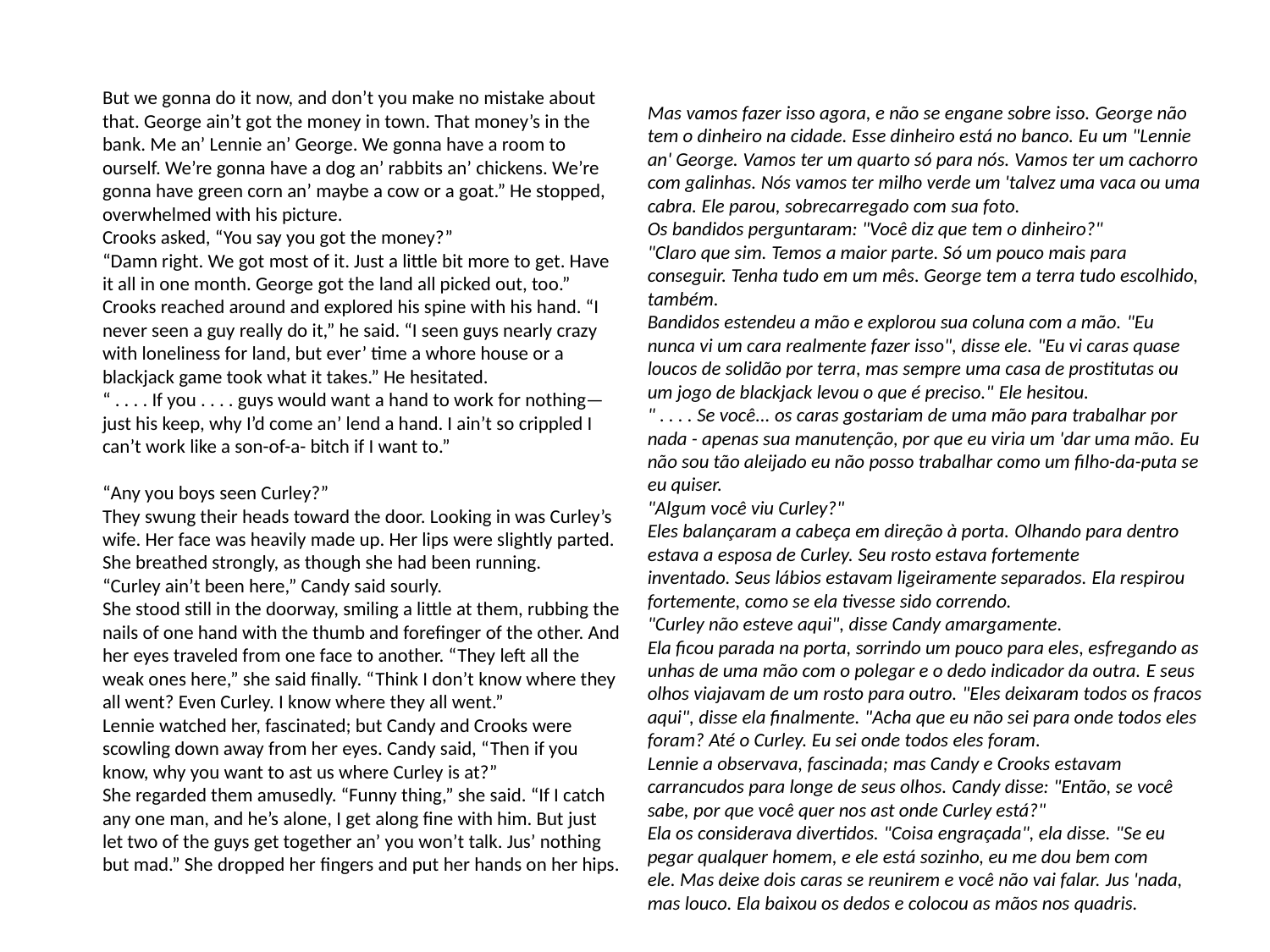

But we gonna do it now, and don’t you make no mistake about that. George ain’t got the money in town. That money’s in the bank. Me an’ Lennie an’ George. We gonna have a room to ourself. We’re gonna have a dog an’ rabbits an’ chickens. We’re gonna have green corn an’ maybe a cow or a goat.” He stopped, overwhelmed with his picture.
Crooks asked, “You say you got the money?”
“Damn right. We got most of it. Just a little bit more to get. Have it all in one month. George got the land all picked out, too.”
Crooks reached around and explored his spine with his hand. “I never seen a guy really do it,” he said. “I seen guys nearly crazy with loneliness for land, but ever’ time a whore house or a blackjack game took what it takes.” He hesitated.
“ . . . . If you . . . . guys would want a hand to work for nothing—just his keep, why I’d come an’ lend a hand. I ain’t so crippled I can’t work like a son-of-a- bitch if I want to.”

“Any you boys seen Curley?”
They swung their heads toward the door. Looking in was Curley’s wife. Her face was heavily made up. Her lips were slightly parted. She breathed strongly, as though she had been running.
“Curley ain’t been here,” Candy said sourly.
She stood still in the doorway, smiling a little at them, rubbing the nails of one hand with the thumb and forefinger of the other. And her eyes traveled from one face to another. “They left all the weak ones here,” she said finally. “Think I don’t know where they all went? Even Curley. I know where they all went.”
Lennie watched her, fascinated; but Candy and Crooks were scowling down away from her eyes. Candy said, “Then if you know, why you want to ast us where Curley is at?”
She regarded them amusedly. “Funny thing,” she said. “If I catch any one man, and he’s alone, I get along fine with him. But just let two of the guys get together an’ you won’t talk. Jus’ nothing but mad.” She dropped her fingers and put her hands on her hips.
Mas vamos fazer isso agora, e não se engane sobre isso. George não tem o dinheiro na cidade. Esse dinheiro está no banco. Eu um "Lennie an' George. Vamos ter um quarto só para nós. Vamos ter um cachorro com galinhas. Nós vamos ter milho verde um 'talvez uma vaca ou uma cabra. Ele parou, sobrecarregado com sua foto.
Os bandidos perguntaram: "Você diz que tem o dinheiro?"
"Claro que sim. Temos a maior parte. Só um pouco mais para conseguir. Tenha tudo em um mês. George tem a terra tudo escolhido, também.
Bandidos estendeu a mão e explorou sua coluna com a mão. "Eu nunca vi um cara realmente fazer isso", disse ele. "Eu vi caras quase loucos de solidão por terra, mas sempre uma casa de prostitutas ou um jogo de blackjack levou o que é preciso." Ele hesitou.
" . . . . Se você... os caras gostariam de uma mão para trabalhar por nada - apenas sua manutenção, por que eu viria um 'dar uma mão. Eu não sou tão aleijado eu não posso trabalhar como um filho-da-puta se eu quiser.
"Algum você viu Curley?"
Eles balançaram a cabeça em direção à porta. Olhando para dentro estava a esposa de Curley. Seu rosto estava fortemente inventado. Seus lábios estavam ligeiramente separados. Ela respirou fortemente, como se ela tivesse sido correndo.
"Curley não esteve aqui", disse Candy amargamente.
Ela ficou parada na porta, sorrindo um pouco para eles, esfregando as unhas de uma mão com o polegar e o dedo indicador da outra. E seus olhos viajavam de um rosto para outro. "Eles deixaram todos os fracos aqui", disse ela finalmente. "Acha que eu não sei para onde todos eles foram? Até o Curley. Eu sei onde todos eles foram.
Lennie a observava, fascinada; mas Candy e Crooks estavam carrancudos para longe de seus olhos. Candy disse: "Então, se você sabe, por que você quer nos ast onde Curley está?"
Ela os considerava divertidos. "Coisa engraçada", ela disse. "Se eu pegar qualquer homem, e ele está sozinho, eu me dou bem com ele. Mas deixe dois caras se reunirem e você não vai falar. Jus 'nada, mas louco. Ela baixou os dedos e colocou as mãos nos quadris.